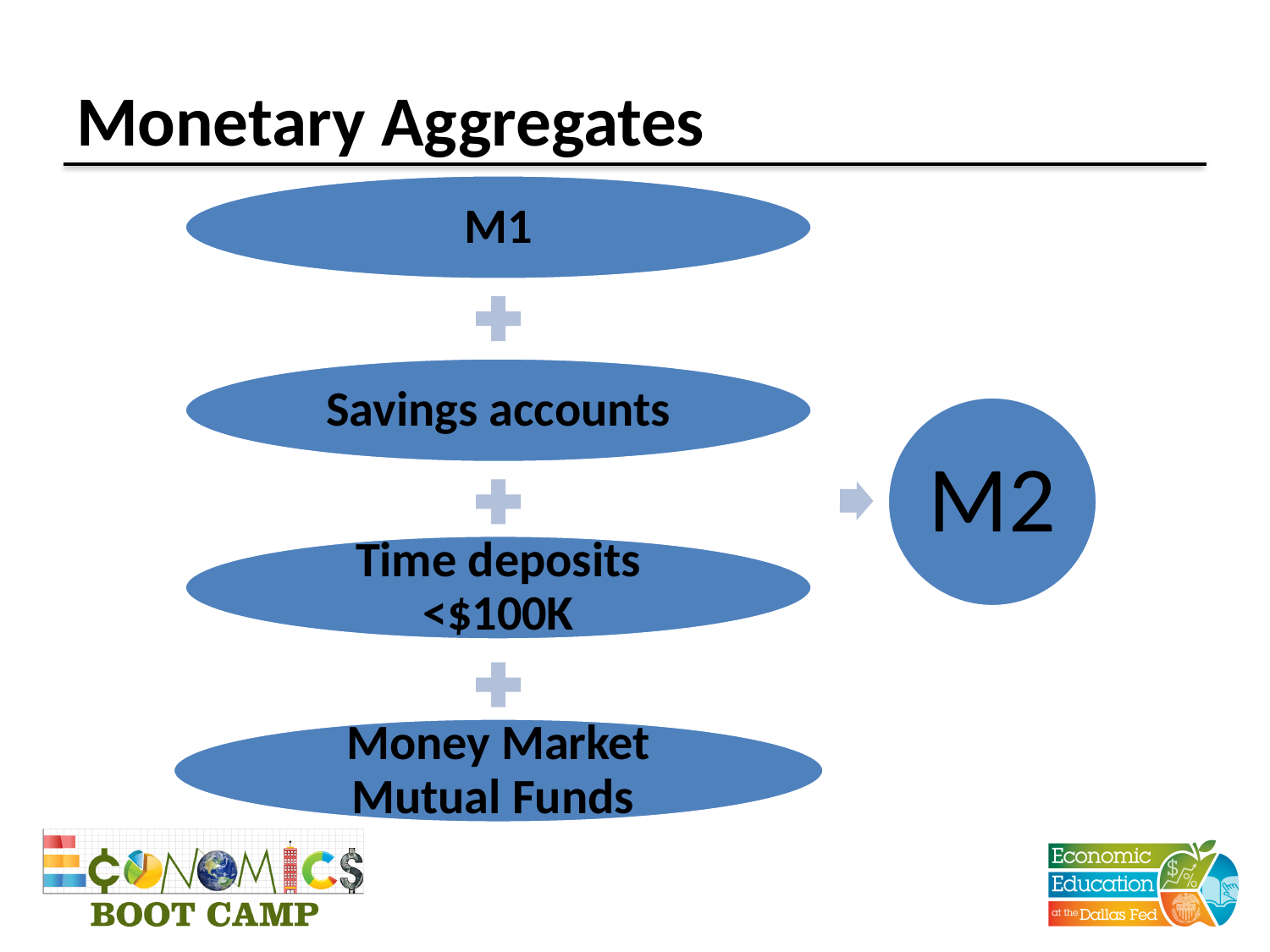

# Monetary Aggregates
M1

Savings accounts

Time deposits <$100K

Money Market Mutual Funds

M2